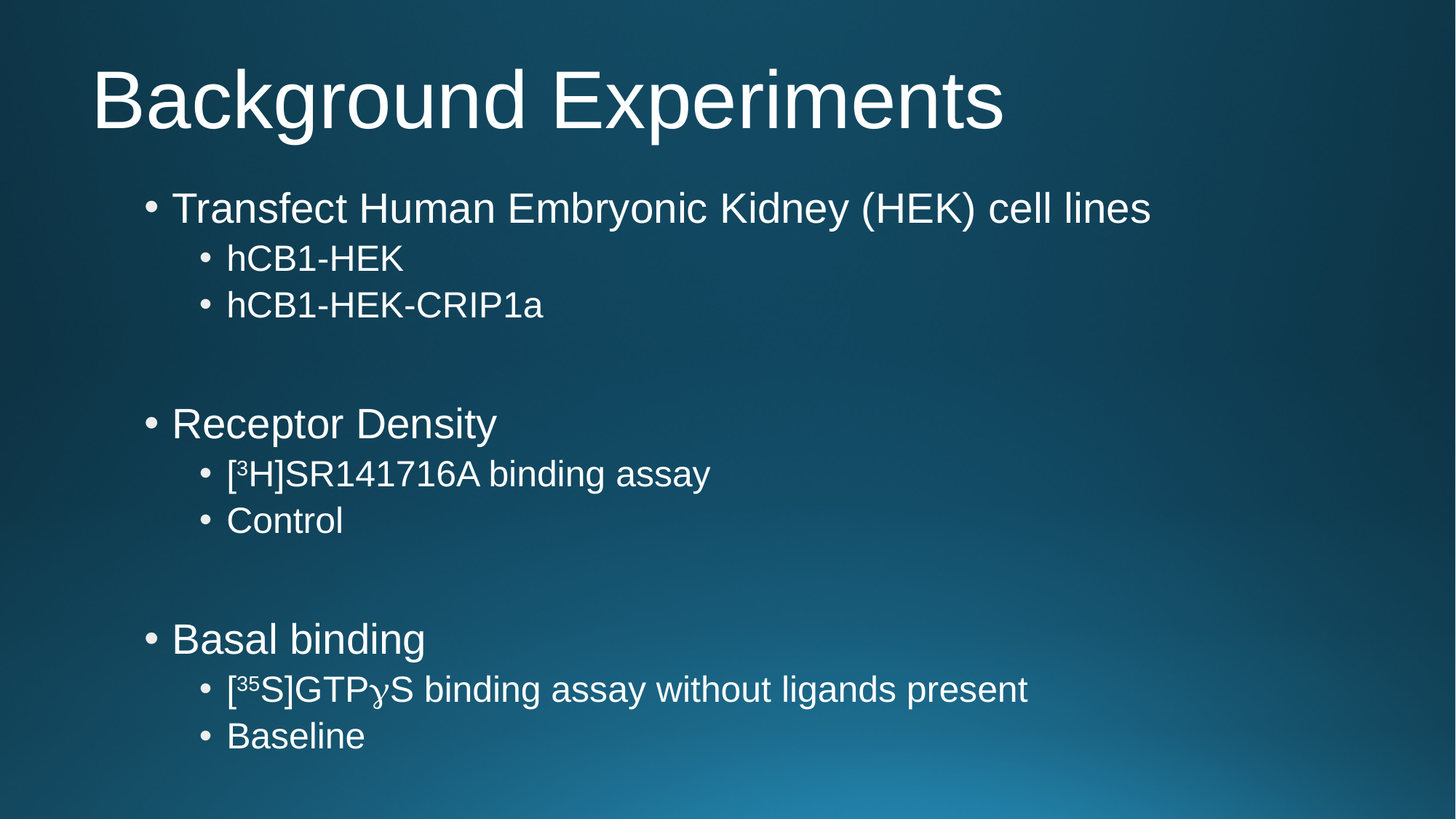

# Background Experiments
Transfect Human Embryonic Kidney (HEK) cell lines
hCB1-HEK
hCB1-HEK-CRIP1a

Receptor Density
[3H]SR141716A binding assay
Control

Basal binding
[35S]GTPγS binding assay without ligands present
Baseline